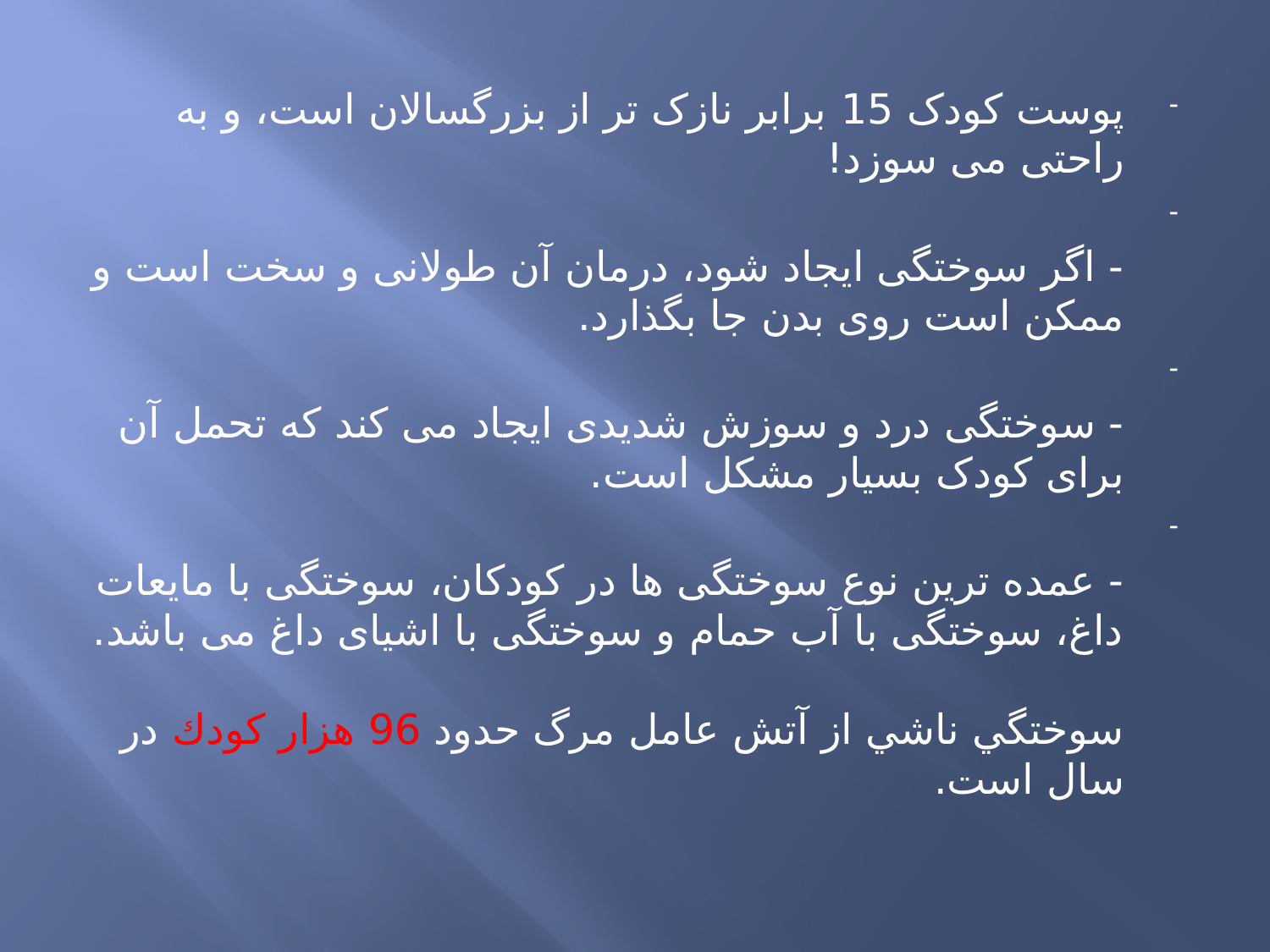

پوست کودک 15 برابر نازک تر از بزرگسالان است، و به راحتی می سوزد!
- اگر سوختگی ایجاد شود، درمان آن طولانی و سخت است و ممکن است روی بدن جا بگذارد.
- سوختگی درد و سوزش شدیدی ایجاد می کند که تحمل آن برای کودک بسیار مشکل است.
- عمده ترین نوع سوختگی ها در کودکان، سوختگی با مایعات داغ، سوختگی با آب حمام و سوختگی با اشیای داغ می باشد.
سوختگي ناشي از آتش عامل مرگ حدود 96 هزار كودك در سال است.